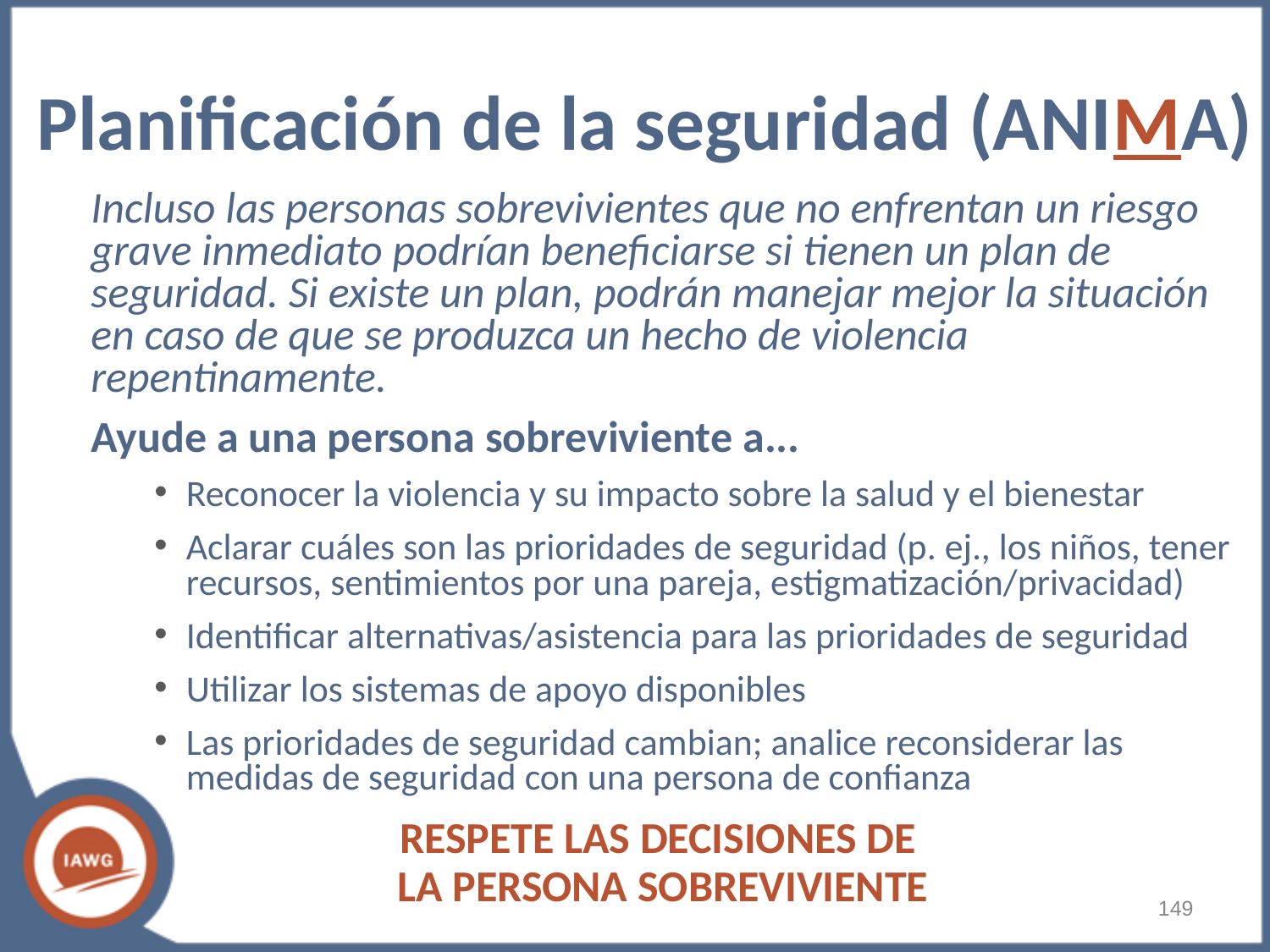

# Planificación de la seguridad (ANIMA)
Incluso las personas sobrevivientes que no enfrentan un riesgo grave inmediato podrían beneficiarse si tienen un plan de seguridad. Si existe un plan, podrán manejar mejor la situación en caso de que se produzca un hecho de violencia repentinamente.
Ayude a una persona sobreviviente a...
Reconocer la violencia y su impacto sobre la salud y el bienestar
Aclarar cuáles son las prioridades de seguridad (p. ej., los niños, tener recursos, sentimientos por una pareja, estigmatización/privacidad)
Identificar alternativas/asistencia para las prioridades de seguridad
Utilizar los sistemas de apoyo disponibles
Las prioridades de seguridad cambian; analice reconsiderar las medidas de seguridad con una persona de confianza
RESPETE LAS DECISIONES DE
LA PERSONA SOBREVIVIENTE

149